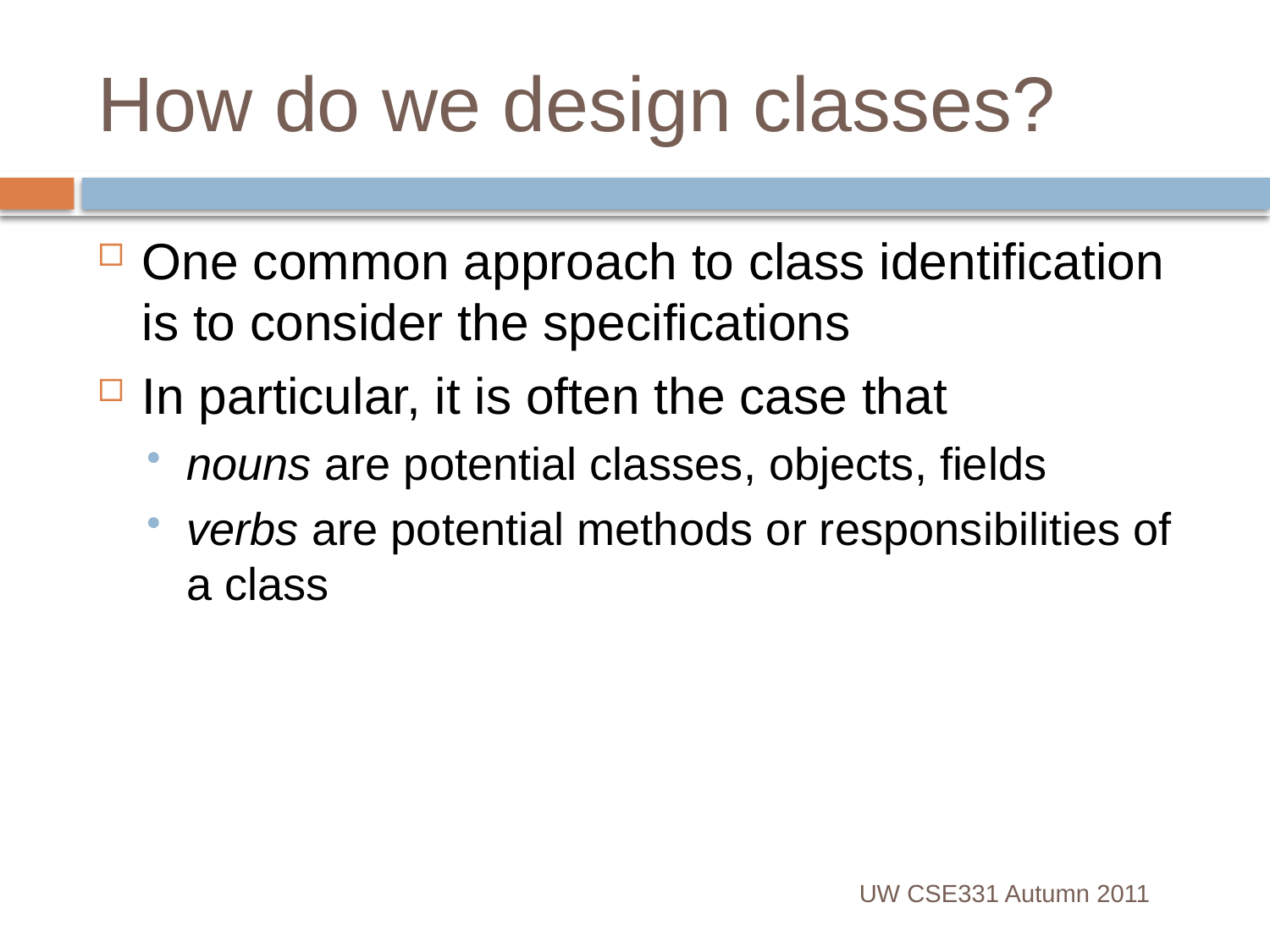

# How do we design classes?
One common approach to class identification is to consider the specifications
In particular, it is often the case that
nouns are potential classes, objects, fields
verbs are potential methods or responsibilities of a class
UW CSE331 Autumn 2011